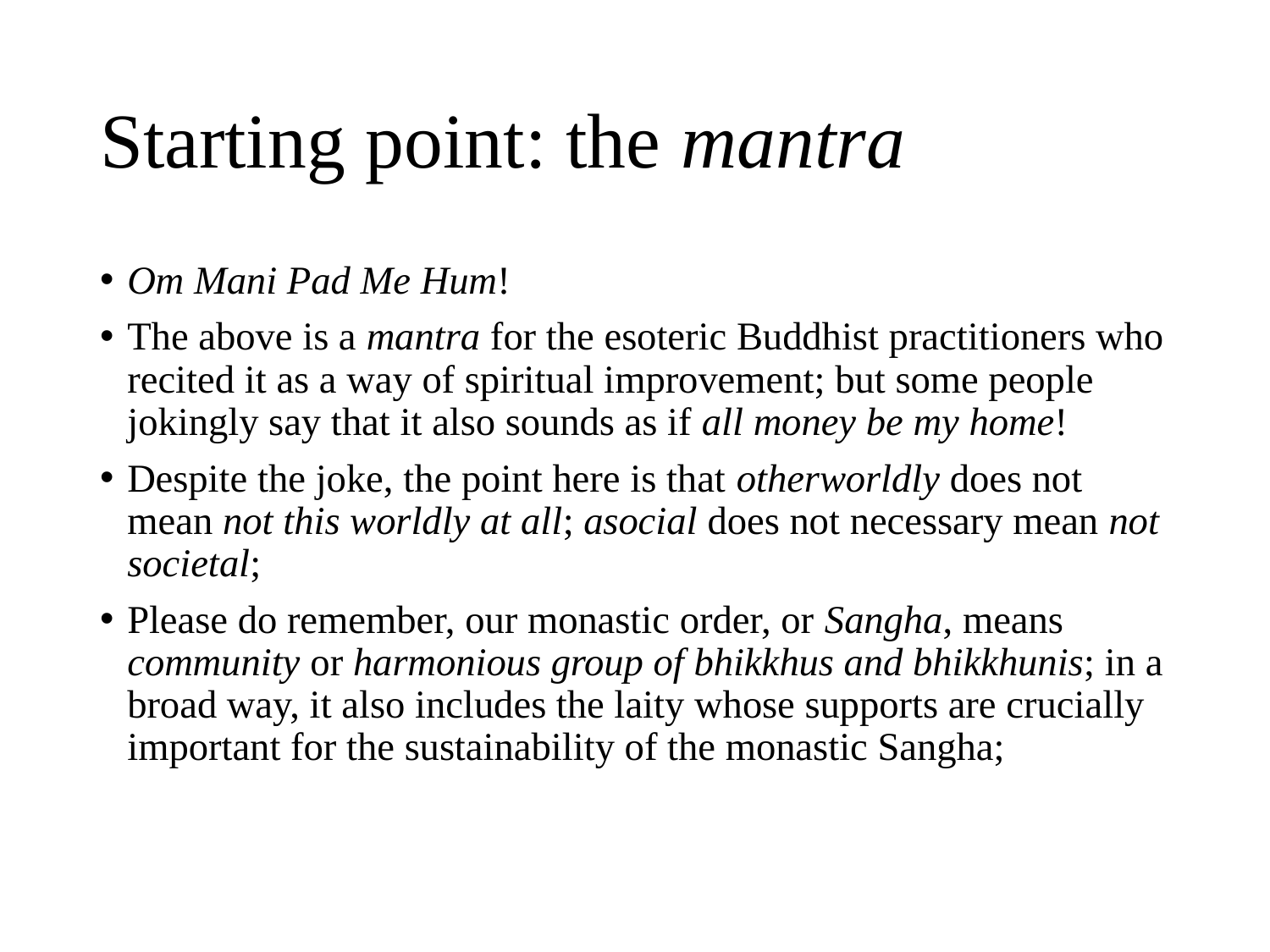

# Starting point: the mantra
Om Mani Pad Me Hum!
The above is a mantra for the esoteric Buddhist practitioners who recited it as a way of spiritual improvement; but some people jokingly say that it also sounds as if all money be my home!
Despite the joke, the point here is that otherworldly does not mean not this worldly at all; asocial does not necessary mean not societal;
Please do remember, our monastic order, or Sangha, means community or harmonious group of bhikkhus and bhikkhunis; in a broad way, it also includes the laity whose supports are crucially important for the sustainability of the monastic Sangha;